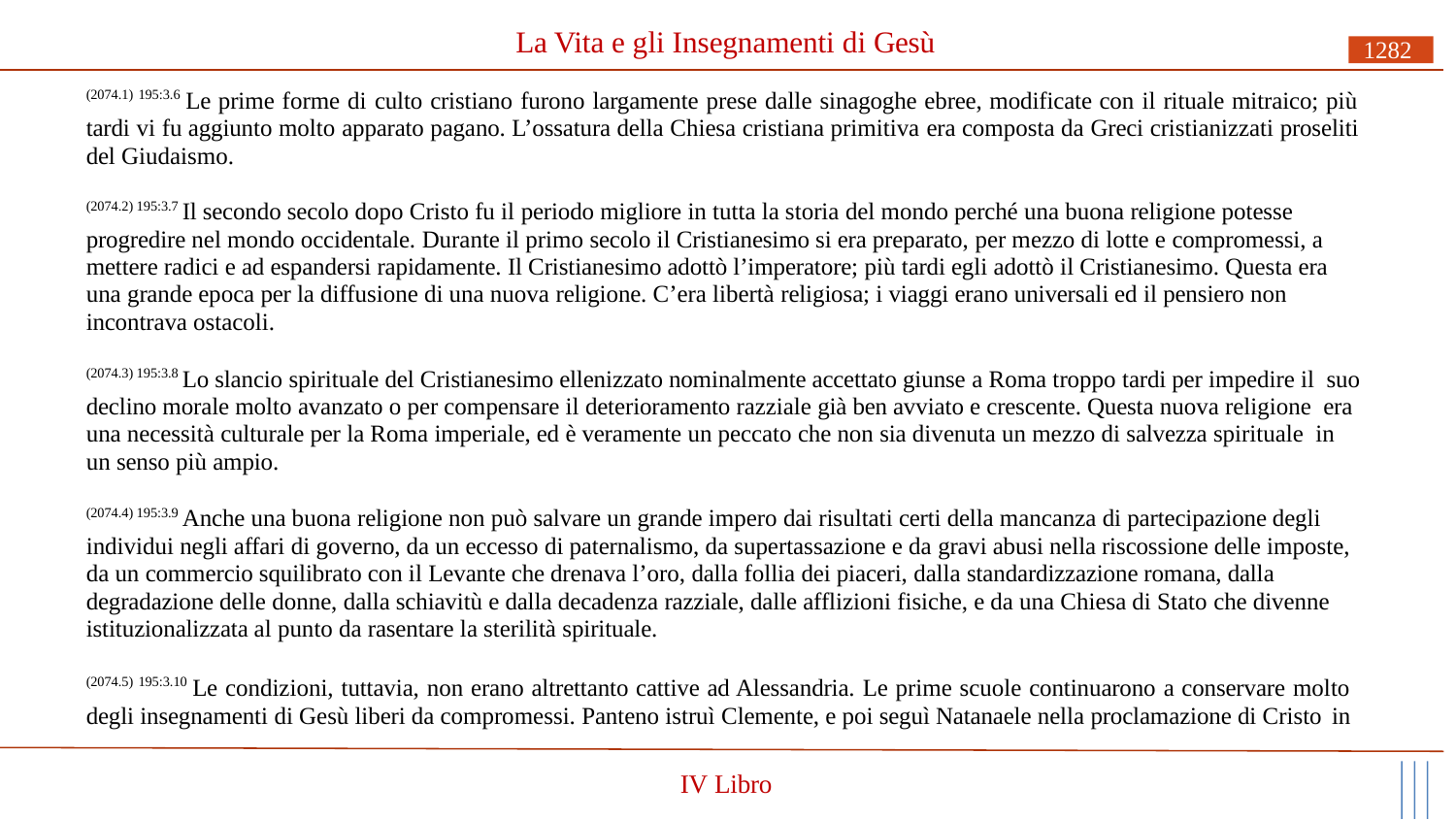

# La Vita e gli Insegnamenti di Gesù
1282

(2074.1) 195:3.6 Le prime forme di culto cristiano furono largamente prese dalle sinagoghe ebree, modificate con il rituale mitraico; più  tardi vi fu aggiunto molto apparato pagano. L’ossatura della Chiesa cristiana primitiva era composta da Greci cristianizzati proseliti  del Giudaismo.

(2074.2) 195:3.7 Il secondo secolo dopo Cristo fu il periodo migliore in tutta la storia del mondo perché una buona religione potesse  progredire nel mondo occidentale. Durante il primo secolo il Cristianesimo si era preparato, per mezzo di lotte e compromessi, a  mettere radici e ad espandersi rapidamente. Il Cristianesimo adottò l’imperatore; più tardi egli adottò il Cristianesimo. Questa era  una grande epoca per la diffusione di una nuova religione. C’era libertà religiosa; i viaggi erano universali ed il pensiero non  incontrava ostacoli.

(2074.3) 195:3.8 Lo slancio spirituale del Cristianesimo ellenizzato nominalmente accettato giunse a Roma troppo tardi per impedire il  suo declino morale molto avanzato o per compensare il deterioramento razziale già ben avviato e crescente. Questa nuova religione  era una necessità culturale per la Roma imperiale, ed è veramente un peccato che non sia divenuta un mezzo di salvezza spirituale  in un senso più ampio.

(2074.4) 195:3.9 Anche una buona religione non può salvare un grande impero dai risultati certi della mancanza di partecipazione degli  individui negli affari di governo, da un eccesso di paternalismo, da supertassazione e da gravi abusi nella riscossione delle imposte,  da un commercio squilibrato con il Levante che drenava l’oro, dalla follia dei piaceri, dalla standardizzazione romana, dalla  degradazione delle donne, dalla schiavitù e dalla decadenza razziale, dalle afflizioni fisiche, e da una Chiesa di Stato che divenne  istituzionalizzata al punto da rasentare la sterilità spirituale.

(2074.5) 195:3.10 Le condizioni, tuttavia, non erano altrettanto cattive ad Alessandria. Le prime scuole continuarono a conservare molto  degli insegnamenti di Gesù liberi da compromessi. Panteno istruì Clemente, e poi seguì Natanaele nella proclamazione di Cristo in

IV Libro